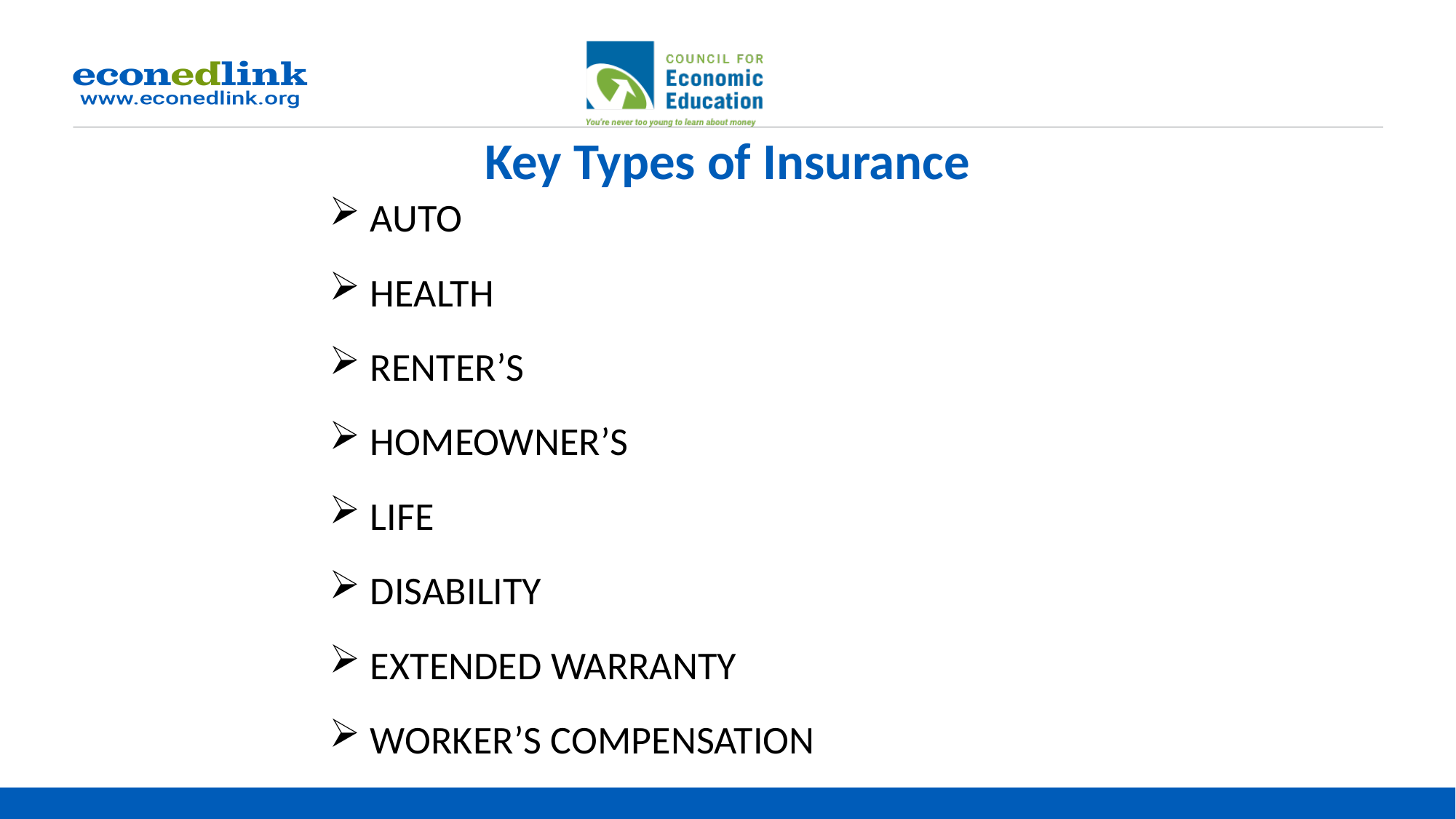

# Key Types of Insurance
AUTO
HEALTH
RENTER’S
HOMEOWNER’S
LIFE
DISABILITY
EXTENDED WARRANTY
WORKER’S COMPENSATION